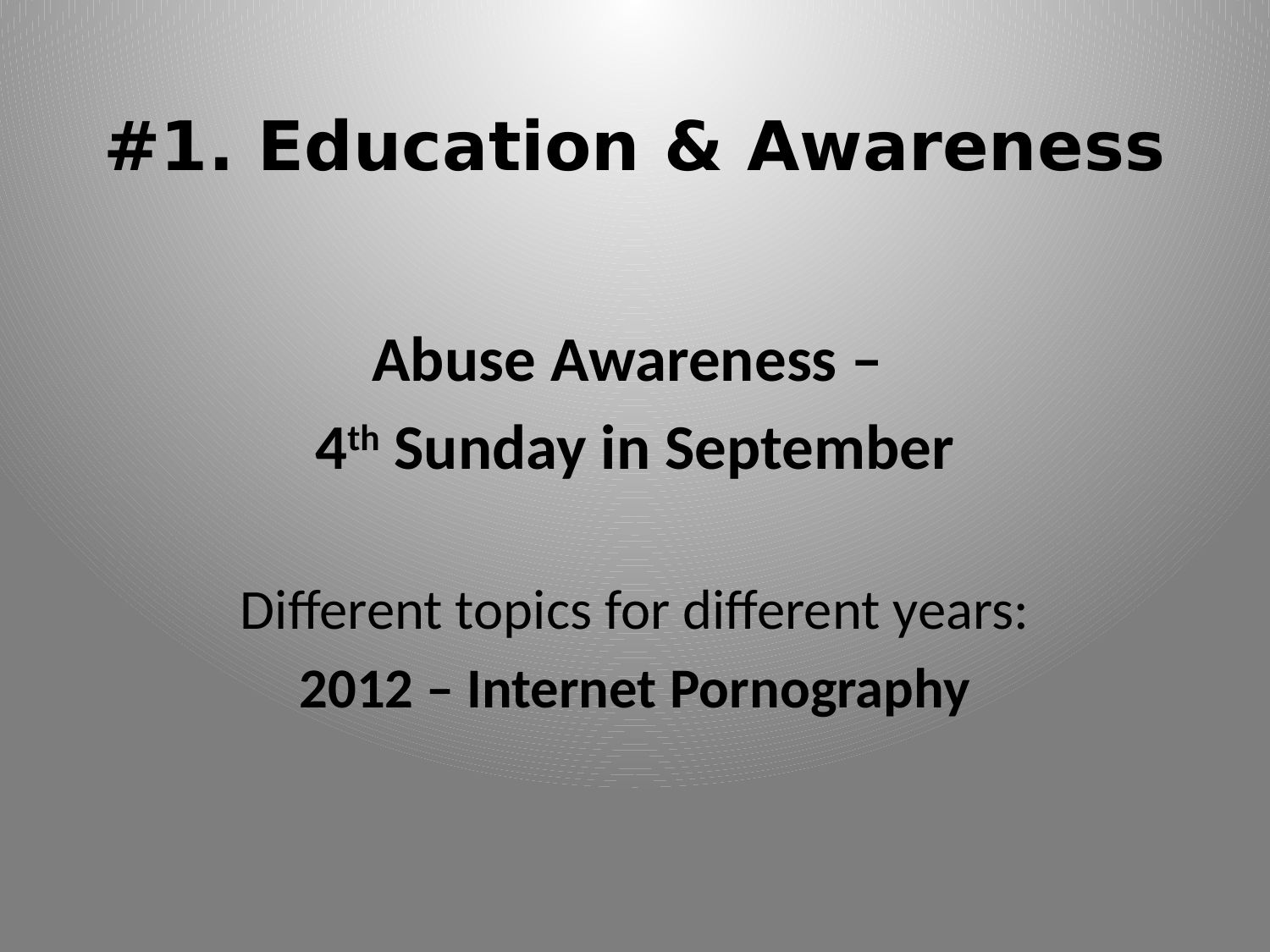

# #1. Education & Awareness

Abuse Awareness –
4th Sunday in September

Different topics for different years:
2012 – Internet Pornography